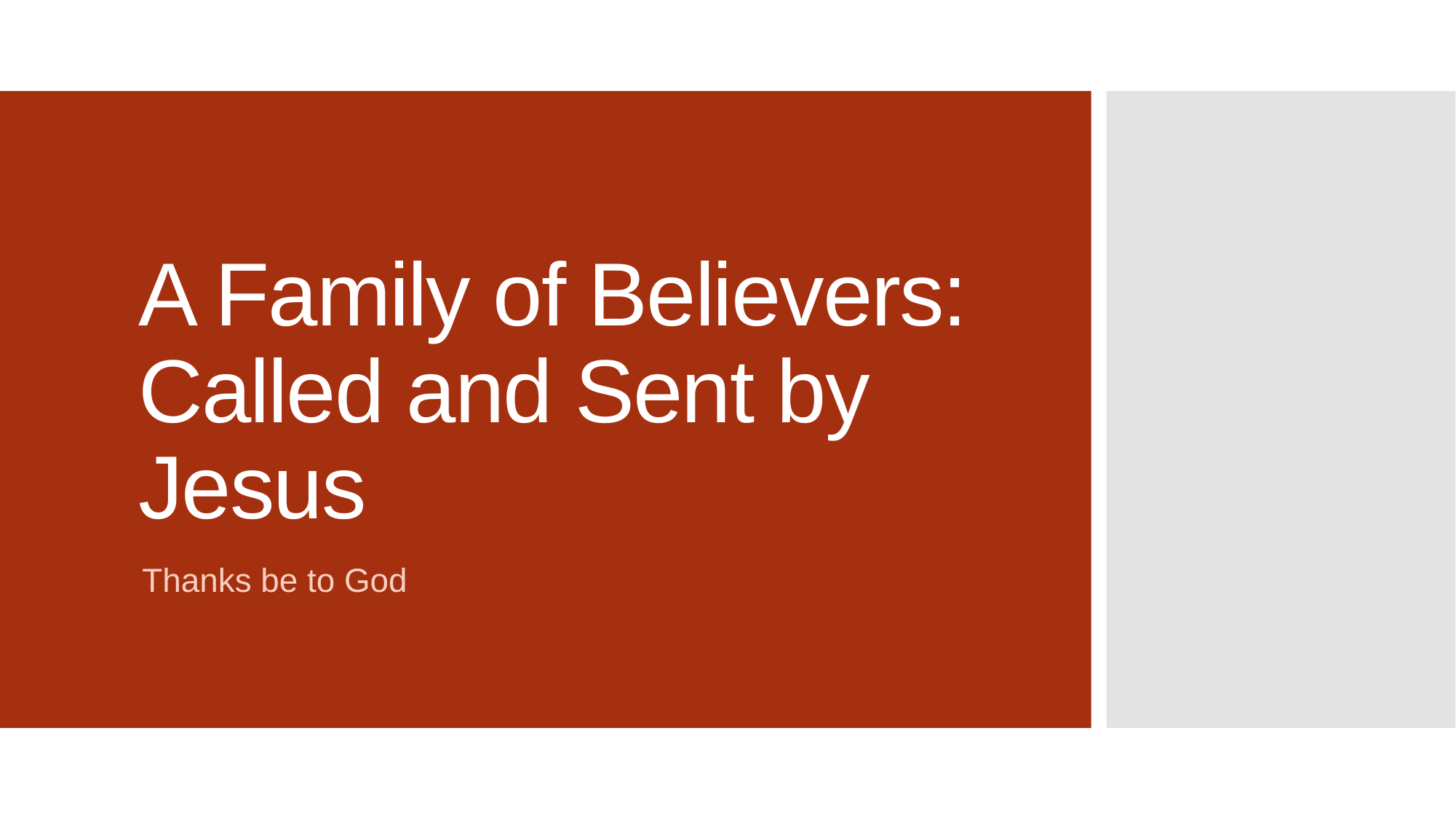

# A Family of Believers: Called and Sent by Jesus
Thanks be to God